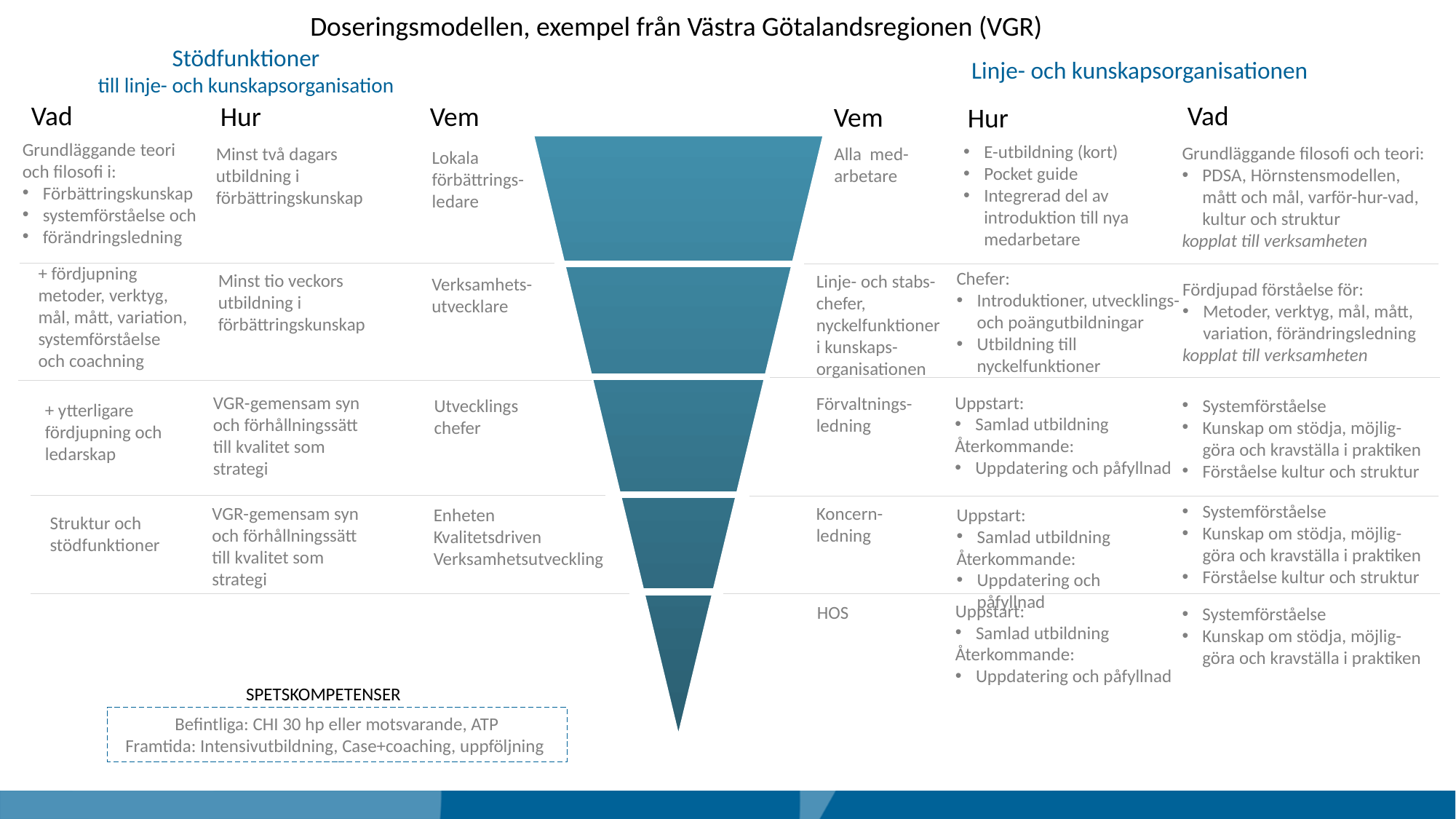

Doseringsmodellen, exempel från Västra Götalandsregionen (VGR)
Stödfunktioner
till linje- och kunskapsorganisation
Linje- och kunskapsorganisationen
Vad
Vad
Hur
Vem
Vem
Hur
Grundläggande teori och filosofi i:
Förbättringskunskap
systemförståelse och
förändringsledning
E-utbildning (kort)
Pocket guide
Integrerad del av introduktion till nya medarbetare

Grundläggande filosofi och teori:
PDSA, Hörnstensmodellen,
mått och mål, varför-hur-vad, kultur och struktur
kopplat till verksamheten
Minst två dagars
utbildning i
förbättringskunskap

Alla  med-
arbetare
Lokala
förbättrings-
ledare
+ fördjupning metoder, verktyg, mål, mått, variation, systemförståelse och coachning
Chefer:
Introduktioner, utvecklings- och poängutbildningar
Utbildning till nyckelfunktioner
Minst tio veckors
utbildning i
förbättringskunskap
Linje- och stabs-chefer, nyckelfunktioner
i kunskaps-organisationen
Verksamhets-
utvecklare
Fördjupad förståelse för:
Metoder, verktyg, mål, mått, variation, förändringsledning
kopplat till verksamheten
Uppstart:
Samlad utbildning
Återkommande:
Uppdatering och påfyllnad
VGR-gemensam syn
och förhållningssätt
till kvalitet som
strategi
Förvaltnings-
ledning
Systemförståelse
Kunskap om stödja, möjlig- göra och kravställa i praktiken
Förståelse kultur och struktur
Utvecklings
chefer
+ ytterligare fördjupning och ledarskap
Systemförståelse
Kunskap om stödja, möjlig-göra och kravställa i praktiken
Förståelse kultur och struktur
VGR-gemensam syn
och förhållningssätt
till kvalitet som
strategi
Koncern-
ledning
Uppstart:
Samlad utbildning
Återkommande:
Uppdatering och påfyllnad
Enheten
Kvalitetsdriven
Verksamhetsutveckling
Struktur och stödfunktioner
Uppstart:
Samlad utbildning
Återkommande:
Uppdatering och påfyllnad
HOS
Systemförståelse
Kunskap om stödja, möjlig-göra och kravställa i praktiken
SPETSKOMPETENSER
Befintliga: CHI 30 hp eller motsvarande, ATP
Framtida: Intensivutbildning, Case+coaching, uppföljning